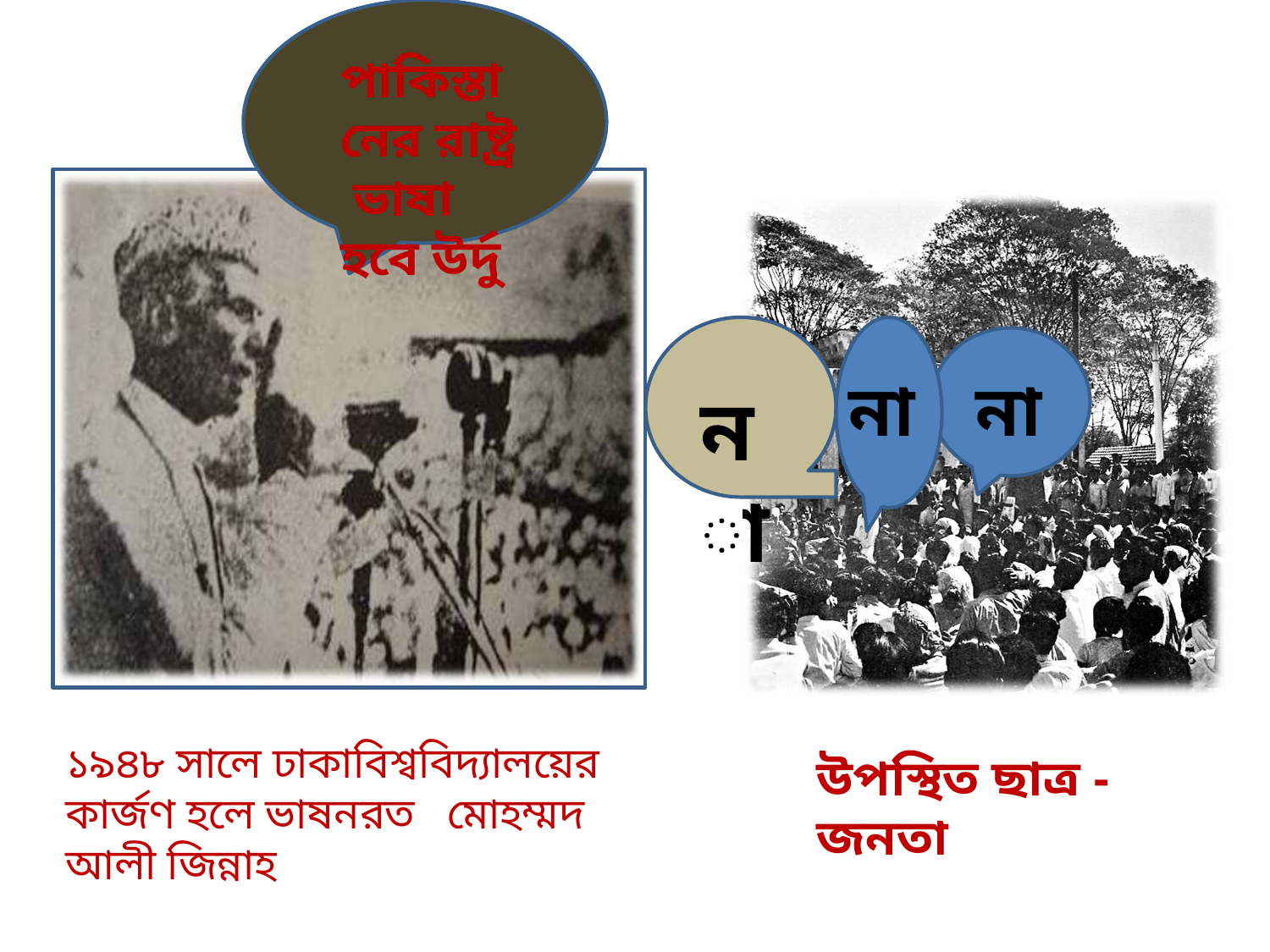

পাকিস্তানের রাষ্ট্র  ভাষা হবে উর্দু

না
না
না
১৯৪৮ সালে ঢাকাবিশ্ববিদ্যালয়ের কার্জণ হলে ভাষনরত   মোহম্মদ আলী জিন্নাহ
উপস্থিত ছাত্র - জনতা